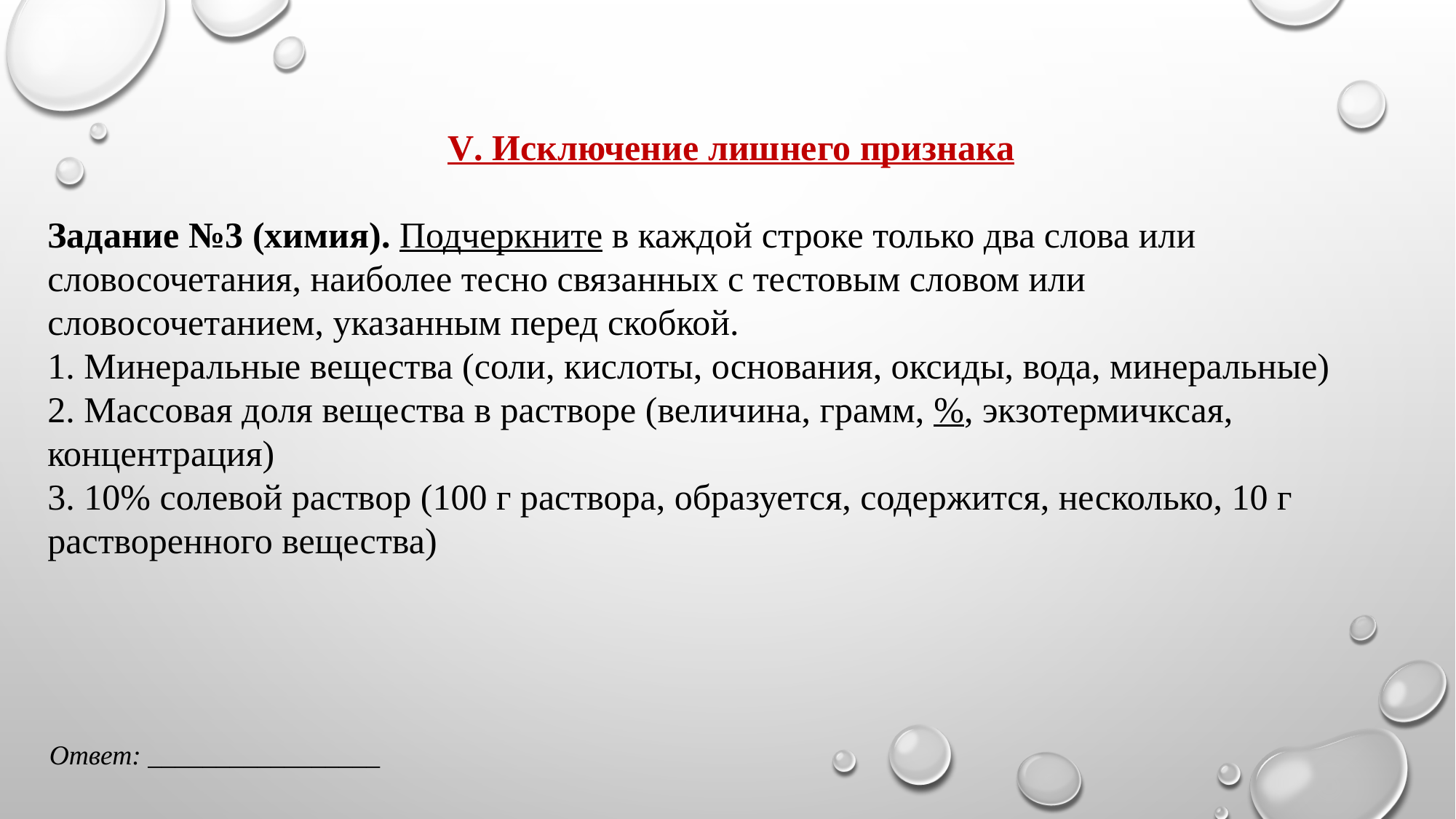

V. Исключение лишнего признака

Задание №3 (химия). Подчеркните в каждой строке только два слова или словосочетания, наиболее тесно связанных с тестовым словом или словосочетанием, указанным перед скобкой.
1. Минеральные вещества (соли, кислоты, основания, оксиды, вода, минеральные)
2. Массовая доля вещества в растворе (величина, грамм, %, экзотермичксая, концентрация)
3. 10% солевой раствор (100 г раствора, образуется, содержится, несколько, 10 г растворенного вещества)

Ответ: _________________